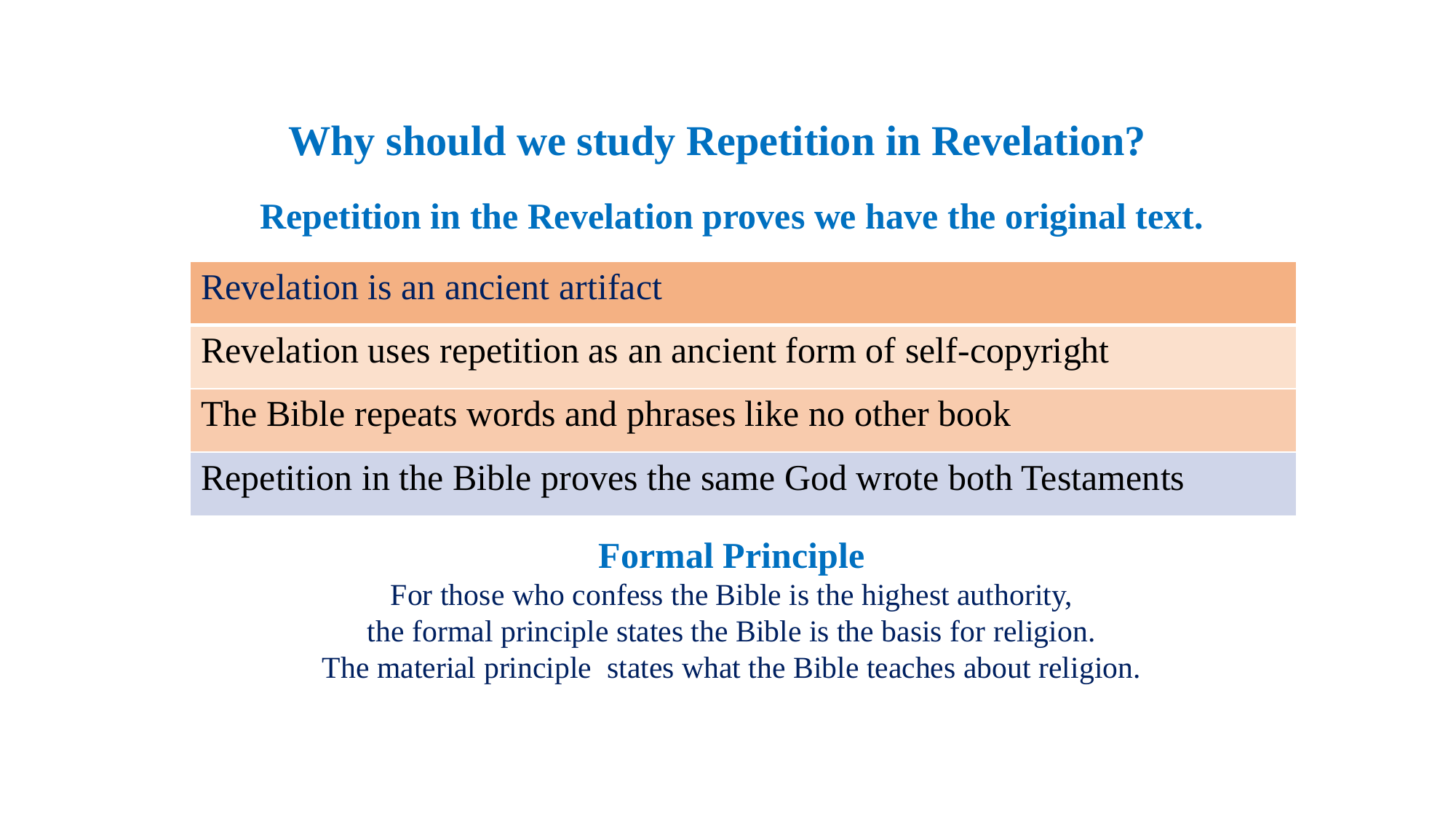

Why should we study Repetition in Revelation?

Repetition in the Revelation proves we have the original text.

Formal Principle
For those who confess the Bible is the highest authority,
the formal principle states the Bible is the basis for religion.
The material principle  states what the Bible teaches about religion.

| Revelation is an ancient artifact |
| --- |
| Revelation uses repetition as an ancient form of self-copyright |
| The Bible repeats words and phrases like no other book |
| Repetition in the Bible proves the same God wrote both Testaments |